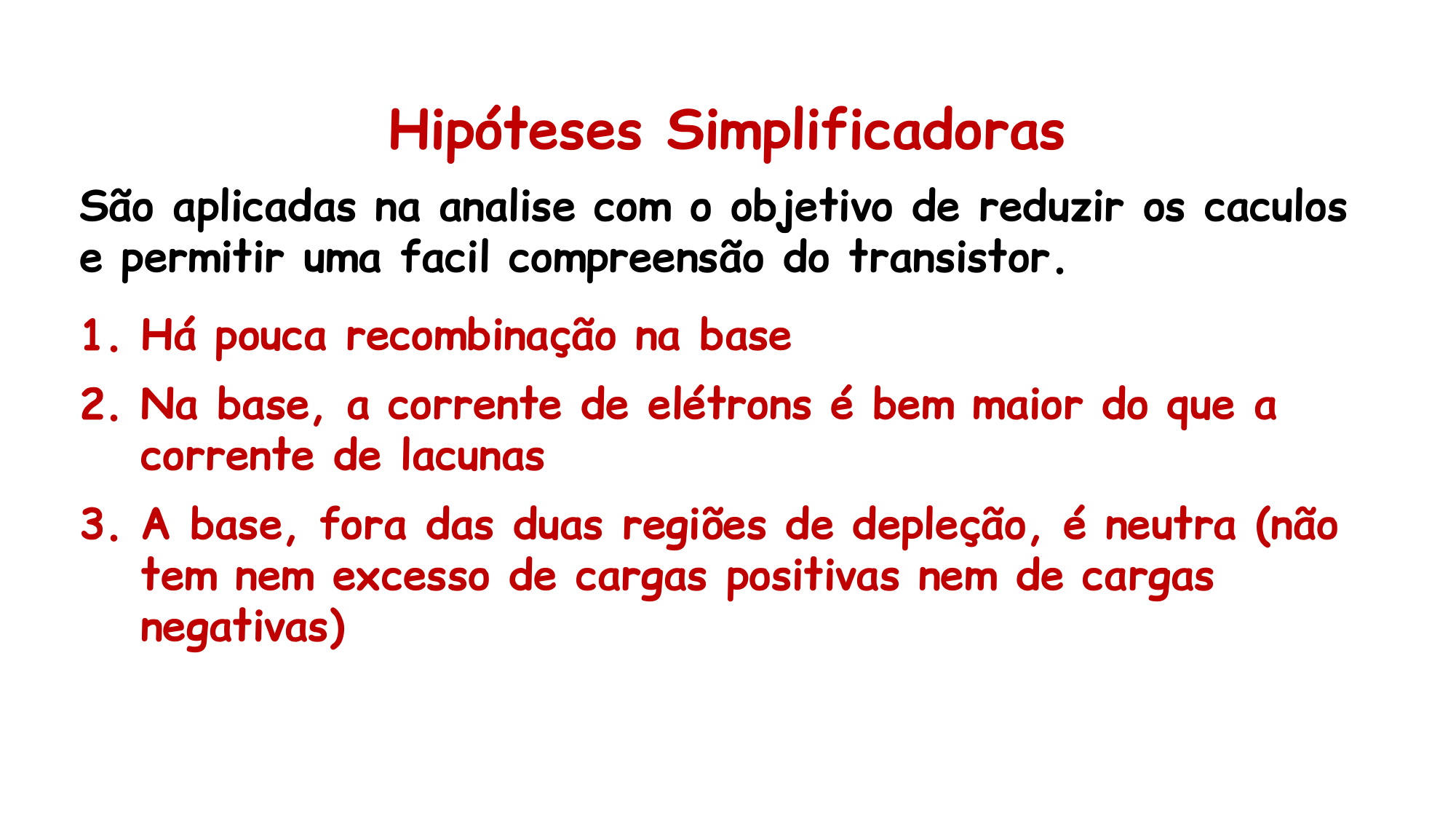

Hipóteses Simplificadoras
São aplicadas na analise com o objetivo de reduzir os caculos e permitir uma facil compreensão do transistor.
Há pouca recombinação na base
Na base, a corrente de elétrons é bem maior do que a corrente de lacunas
A base, fora das duas regiões de depleção, é neutra (não tem nem excesso de cargas positivas nem de cargas negativas)
470